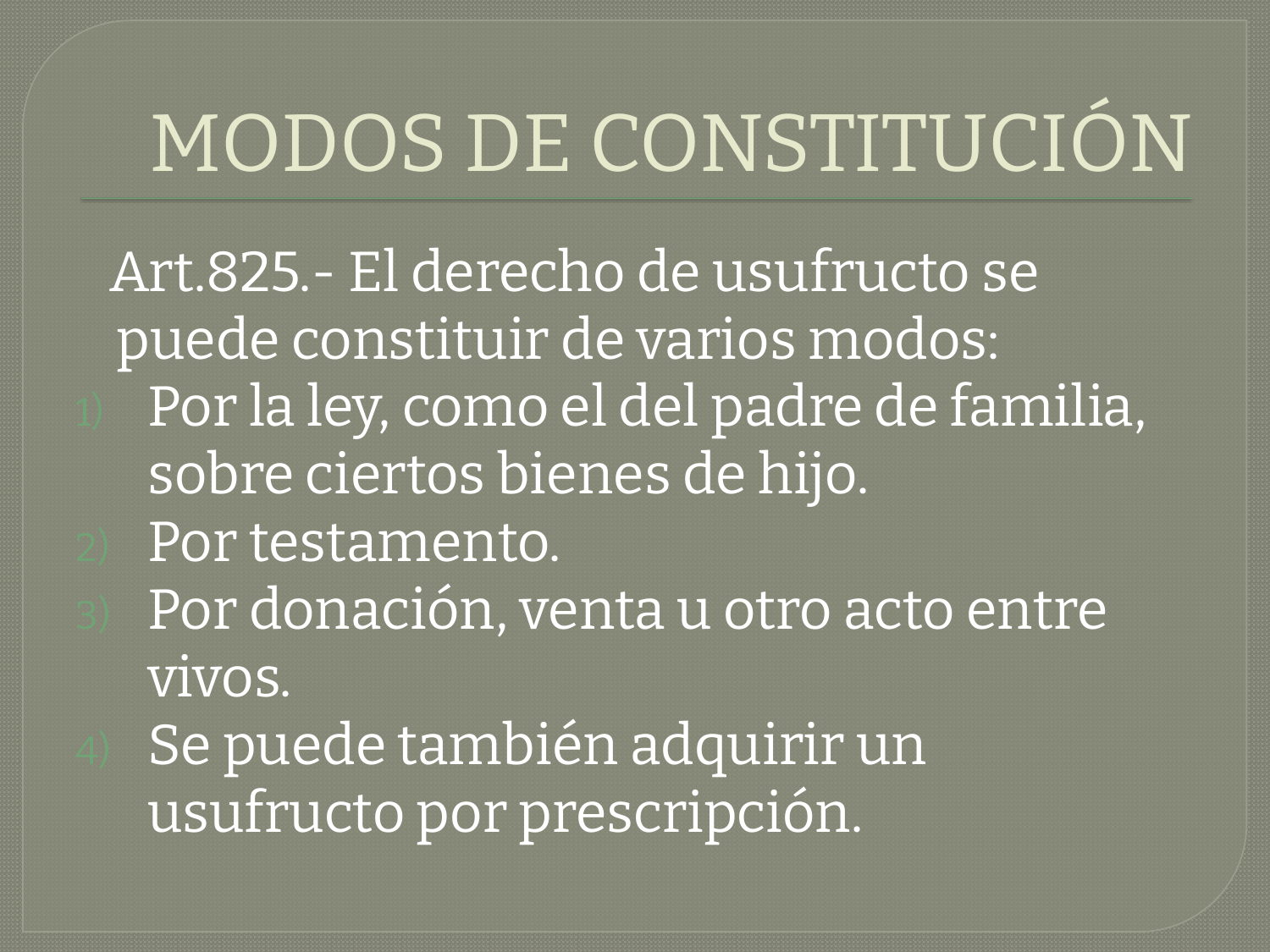

# MODOS DE CONSTITUCIÓN
   Art.825.- El derecho de usufructo se puede constituir de varios modos:
Por la ley, como el del padre de familia, sobre ciertos bienes de hijo.
Por testamento.
Por donación, venta u otro acto entre vivos.
Se puede también adquirir un usufructo por prescripción.